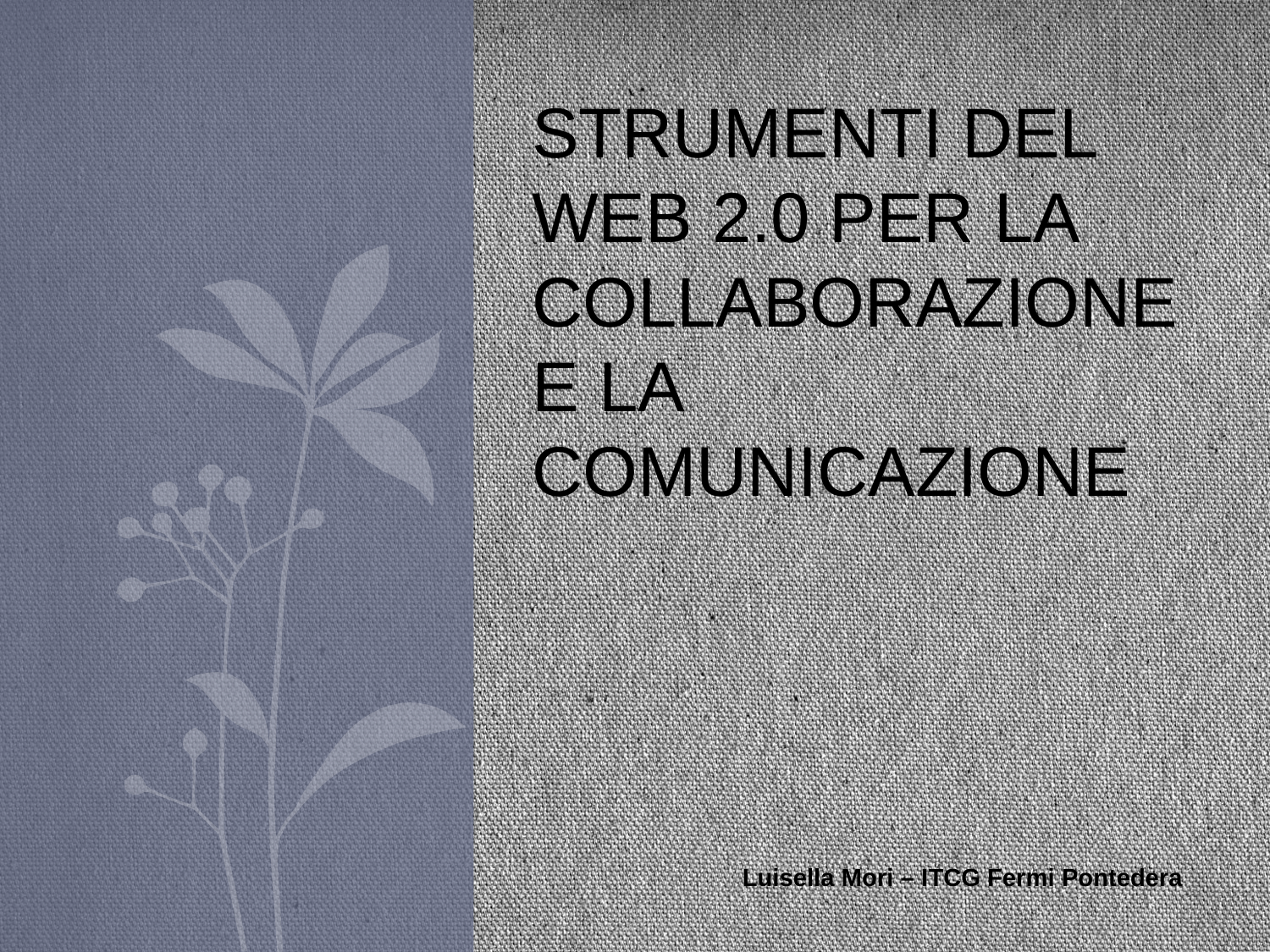

# Strumenti del WEB 2.0 per la collaborazione e la comunicazione
Luisella Mori – ITCG Fermi Pontedera